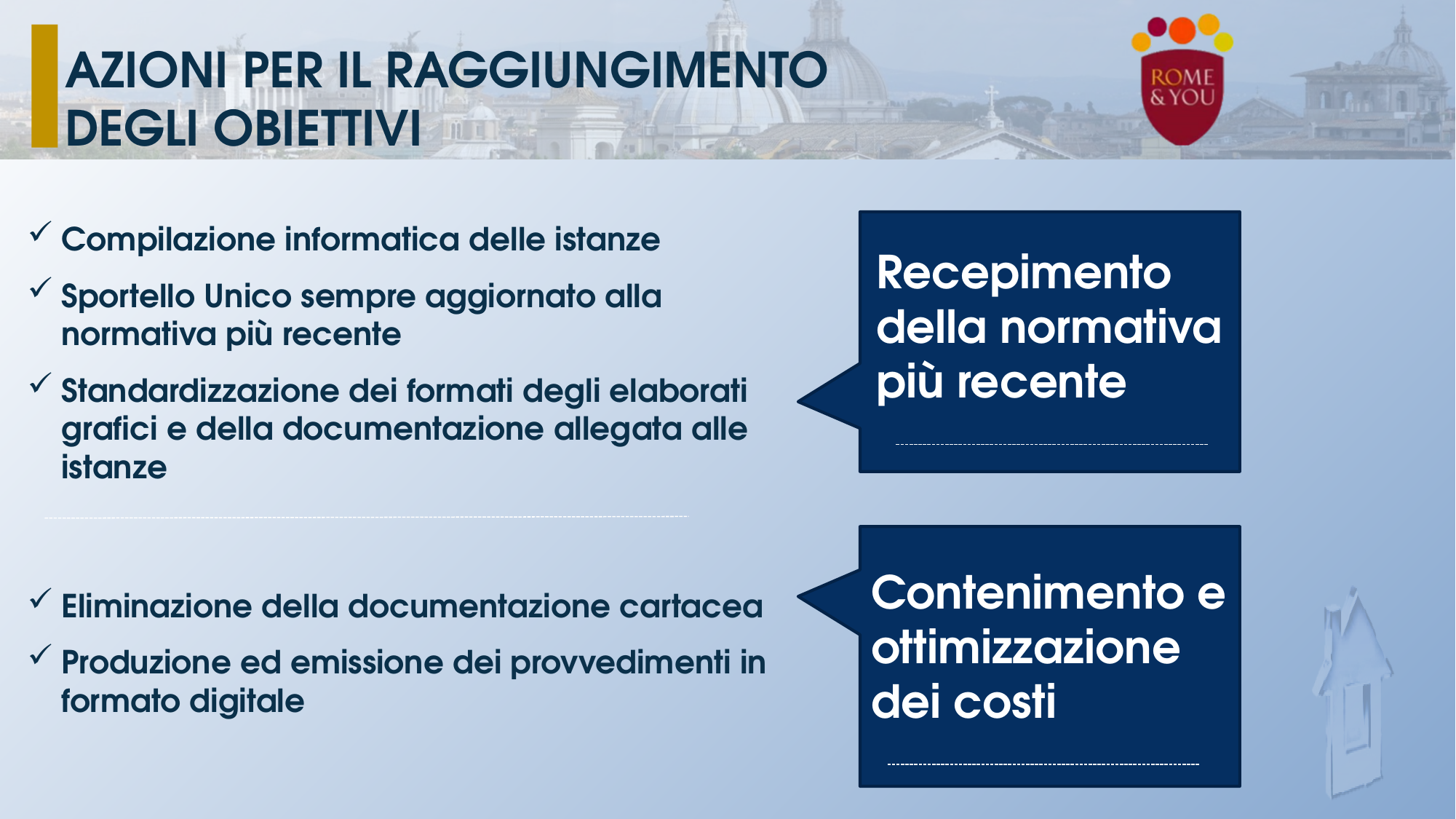

AZIONI PER IL RAGGIUNGIMENTO DEGLI OBIETTIVI

Compilazione informatica delle istanze
Sportello Unico sempre aggiornato alla normativa più recente
Standardizzazione dei formati degli elaborati grafici e della documentazione allegata alle istanze
Recepimento della normativa più recente

Eliminazione della documentazione cartacea
Produzione ed emissione dei provvedimenti in formato digitale
Contenimento e ottimizzazione dei costi